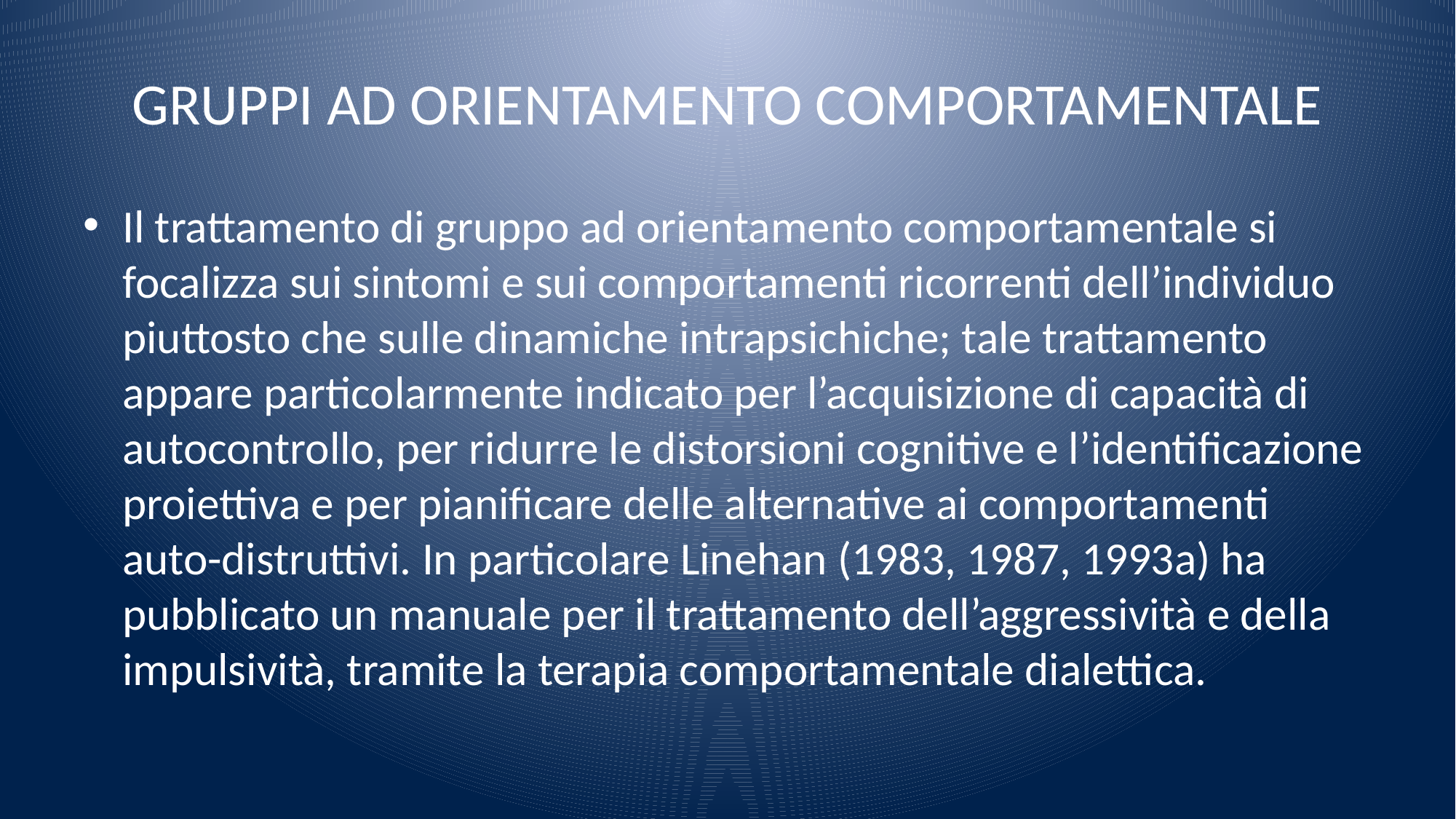

# GRUPPI AD ORIENTAMENTO COMPORTAMENTALE
Il trattamento di gruppo ad orientamento comportamentale si focalizza sui sintomi e sui comportamenti ricorrenti dell’individuo piuttosto che sulle dinamiche intrapsichiche; tale trattamento appare particolarmente indicato per l’acquisizione di capacità di autocontrollo, per ridurre le distorsioni cognitive e l’identificazione proiettiva e per pianificare delle alternative ai comportamenti auto-distruttivi. In particolare Linehan (1983, 1987, 1993a) ha pubblicato un manuale per il trattamento dell’aggressività e della impulsività, tramite la terapia comportamentale dialettica.